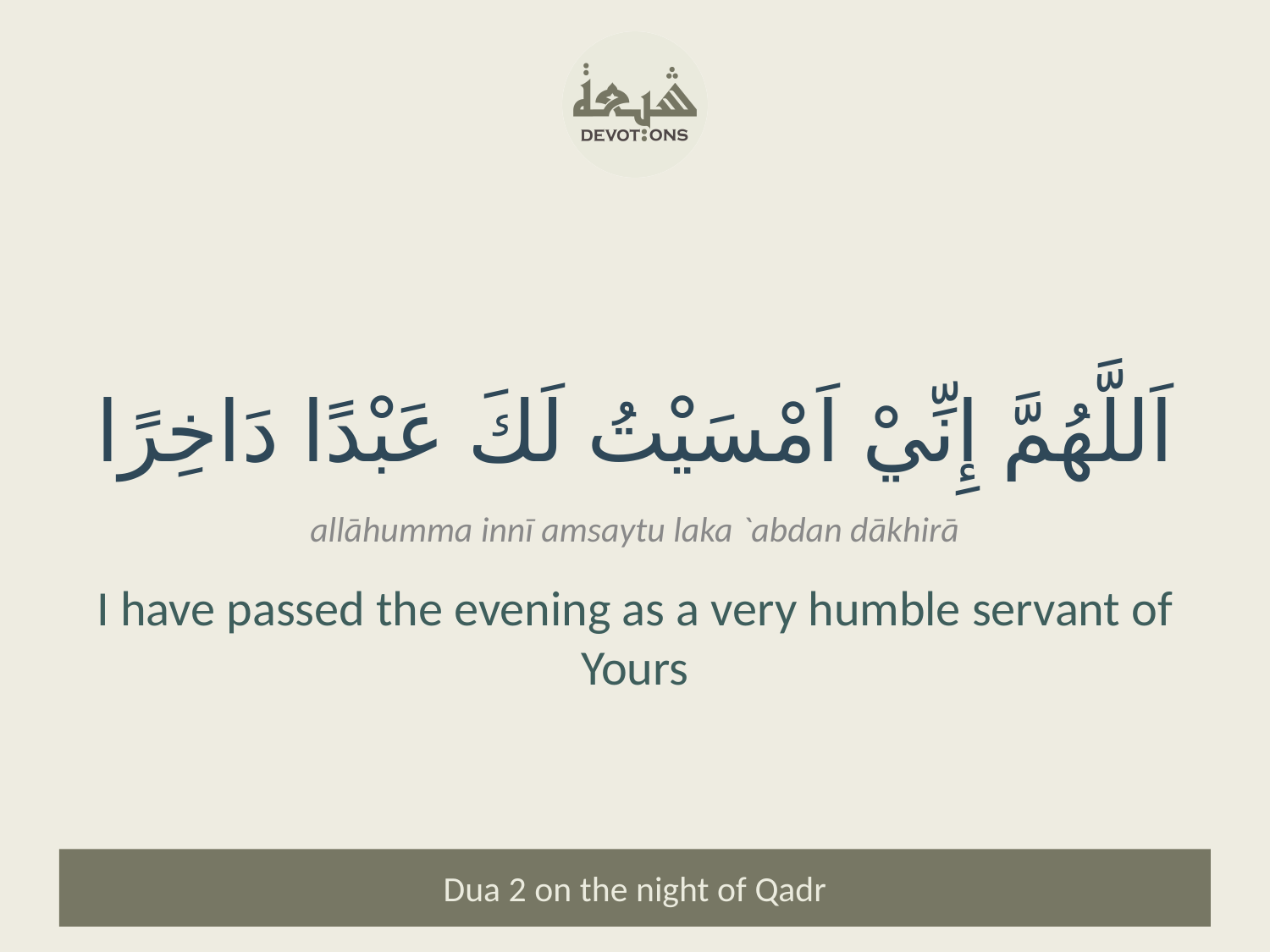

اَللَّهُمَّ إِنِّيْ اَمْسَيْتُ لَكَ عَبْدًا دَاخِرًا
allāhumma innī amsaytu laka `abdan dākhirā
I have passed the evening as a very humble servant of Yours
Dua 2 on the night of Qadr